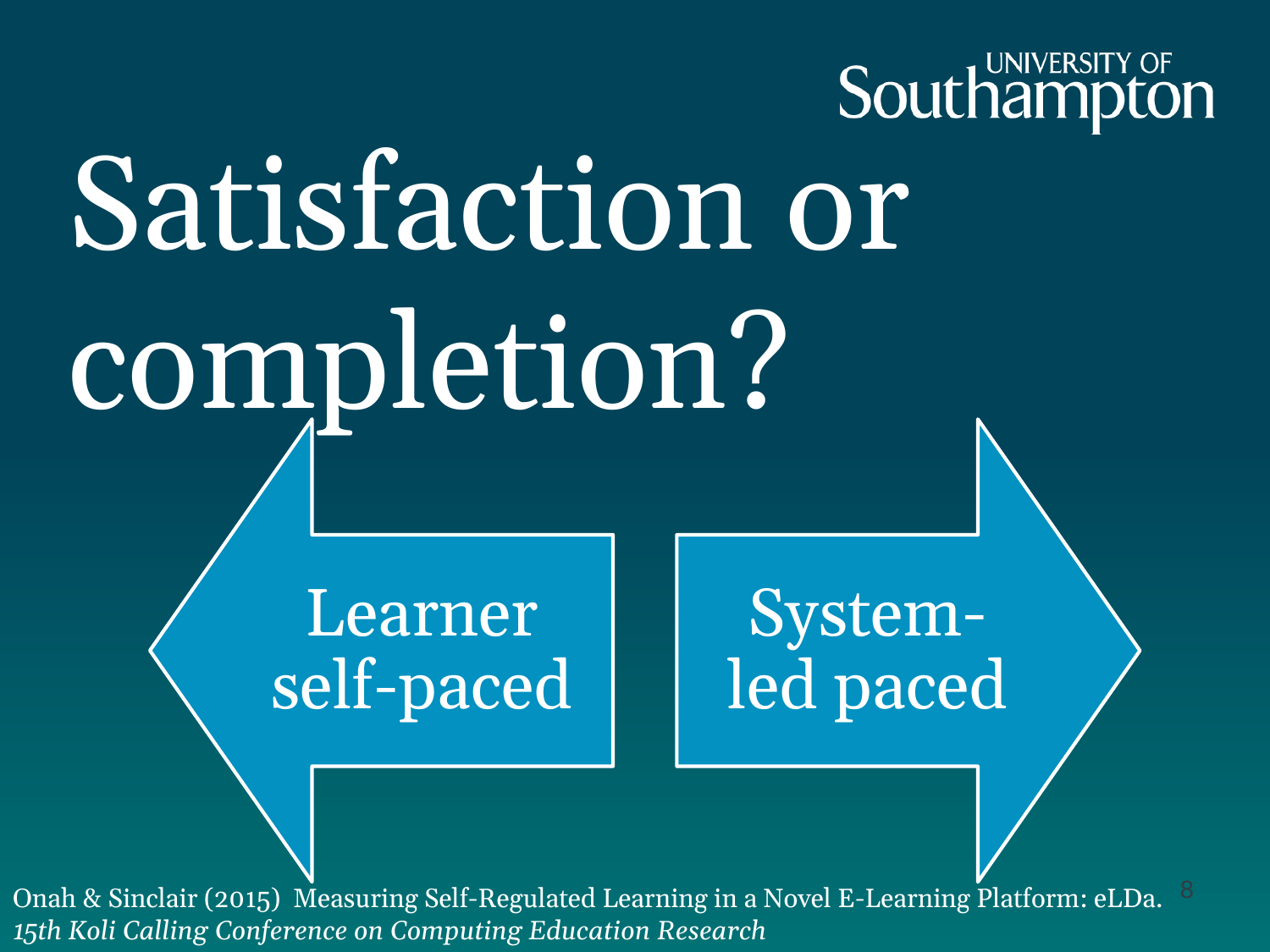

# Satisfaction or completion?
Learner self-paced
System-led paced
8
Onah & Sinclair (2015)  Measuring Self-Regulated Learning in a Novel E-Learning Platform: eLDa. 15th Koli Calling Conference on Computing Education Research